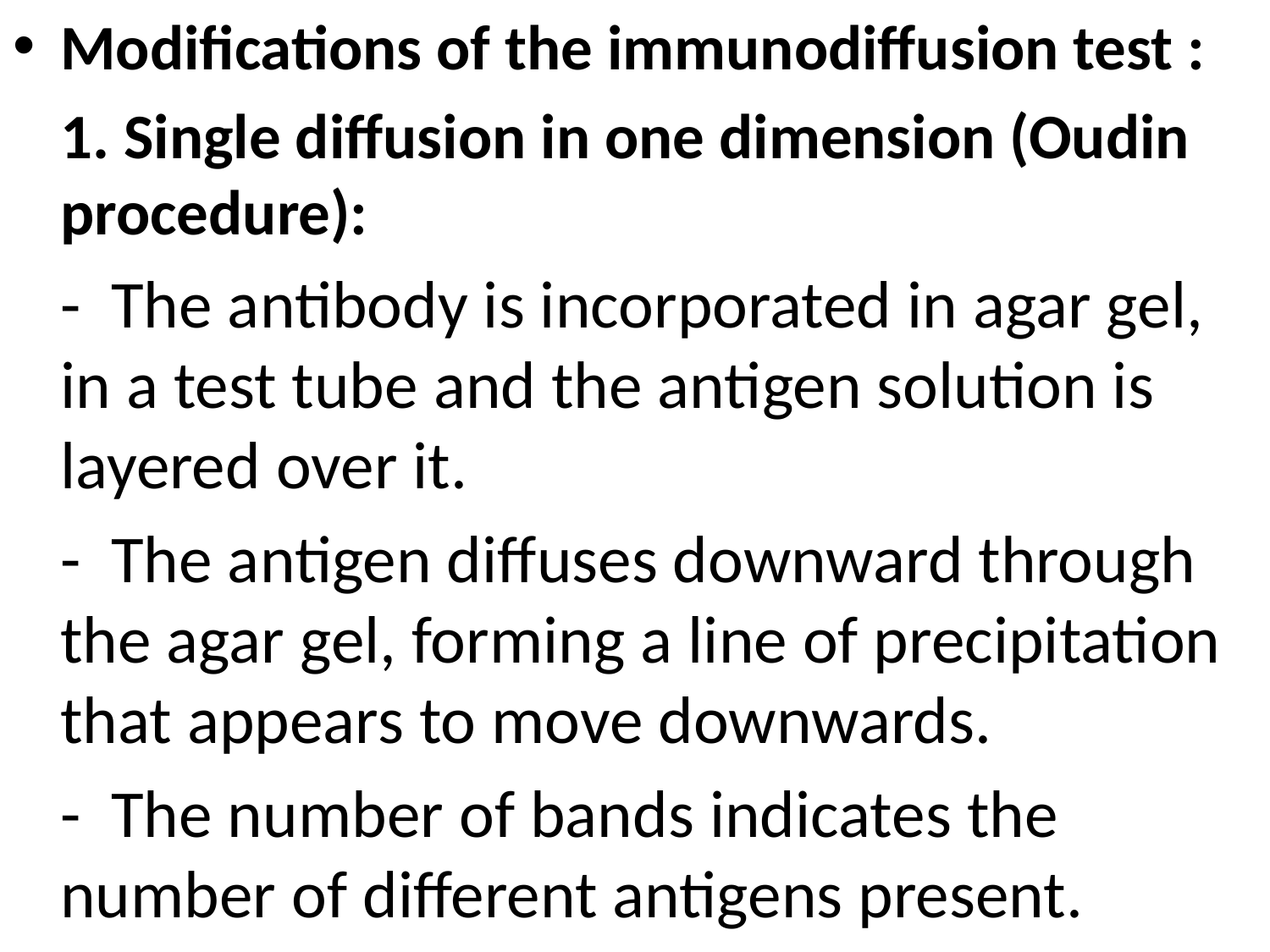

Modifications of the immunodiffusion test :
	1. Single diffusion in one dimension (Oudin procedure):
	-  The antibody is incorporated in agar gel, in a test tube and the antigen solution is layered over it.
	-  The antigen diffuses downward through the agar gel, forming a line of precipitation that appears to move downwards.
	-  The number of bands indicates the number of different antigens present.